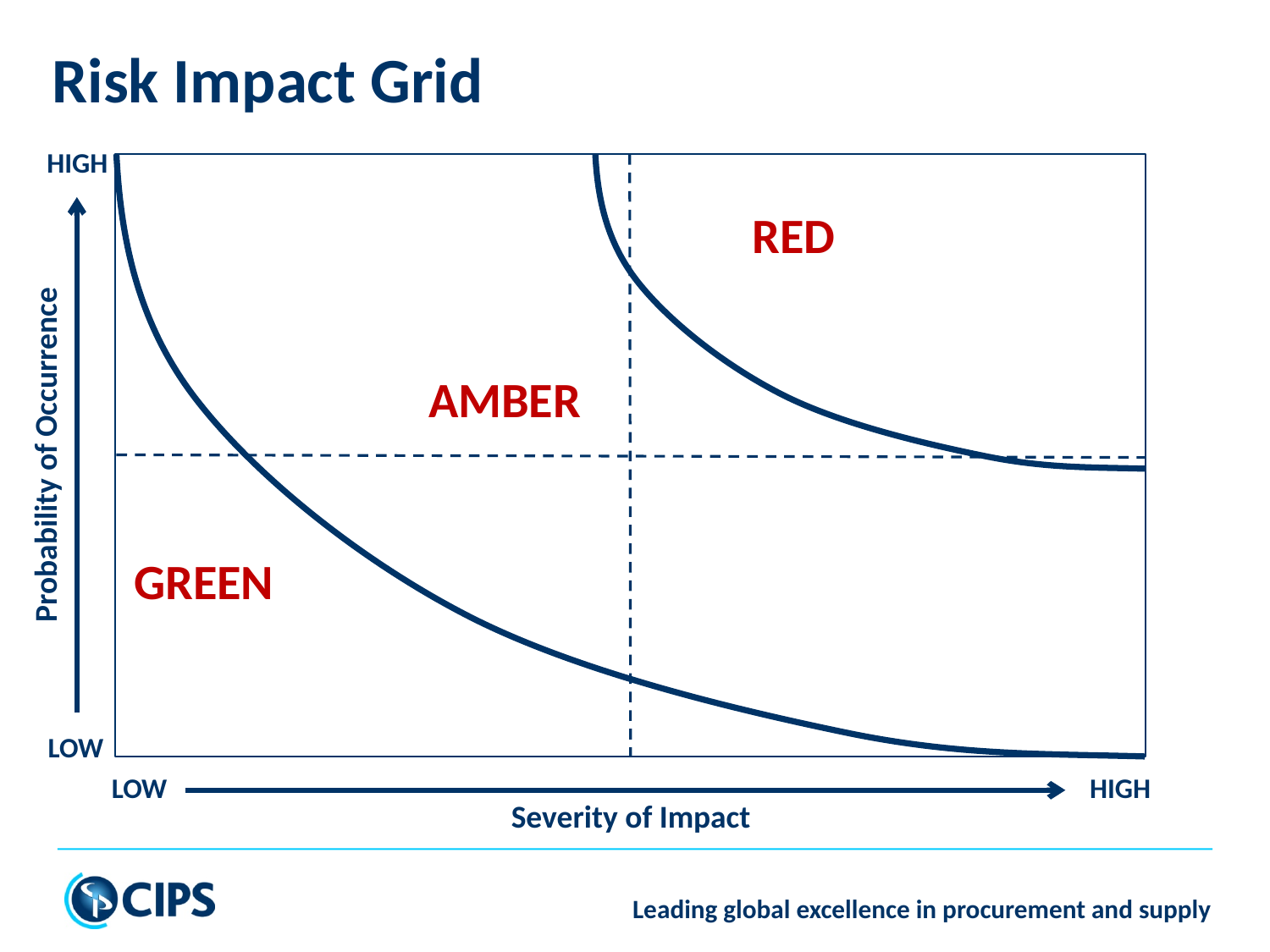

# Risk Impact Grid
HIGH

RED
Probability of Occurrence
AMBER
GREEN
LOW
HIGH
LOW
Severity of Impact